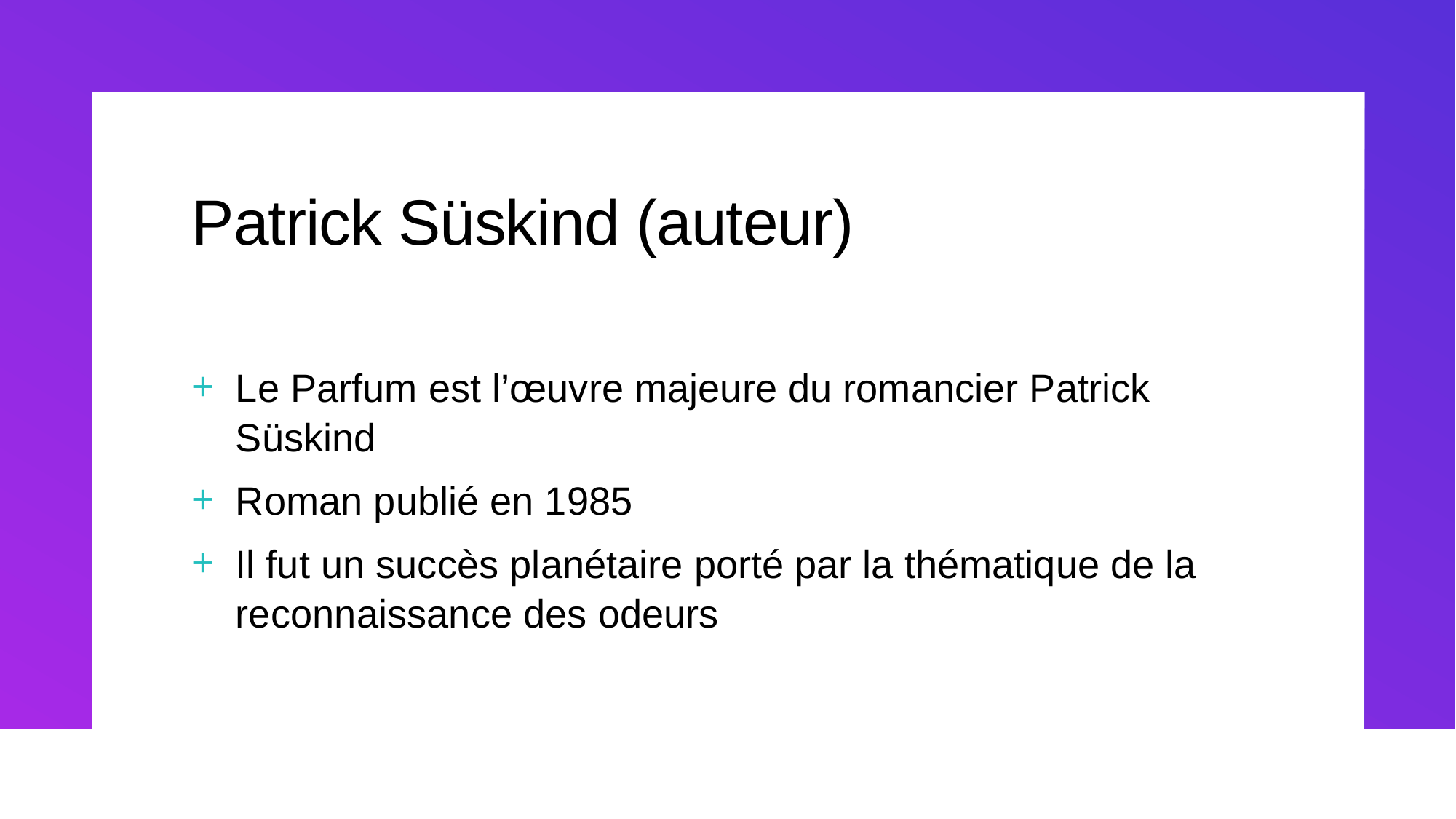

# Patrick Süskind (auteur)
Le Parfum est l’œuvre majeure du romancier Patrick Süskind
Roman publié en 1985
Il fut un succès planétaire porté par la thématique de la reconnaissance des odeurs